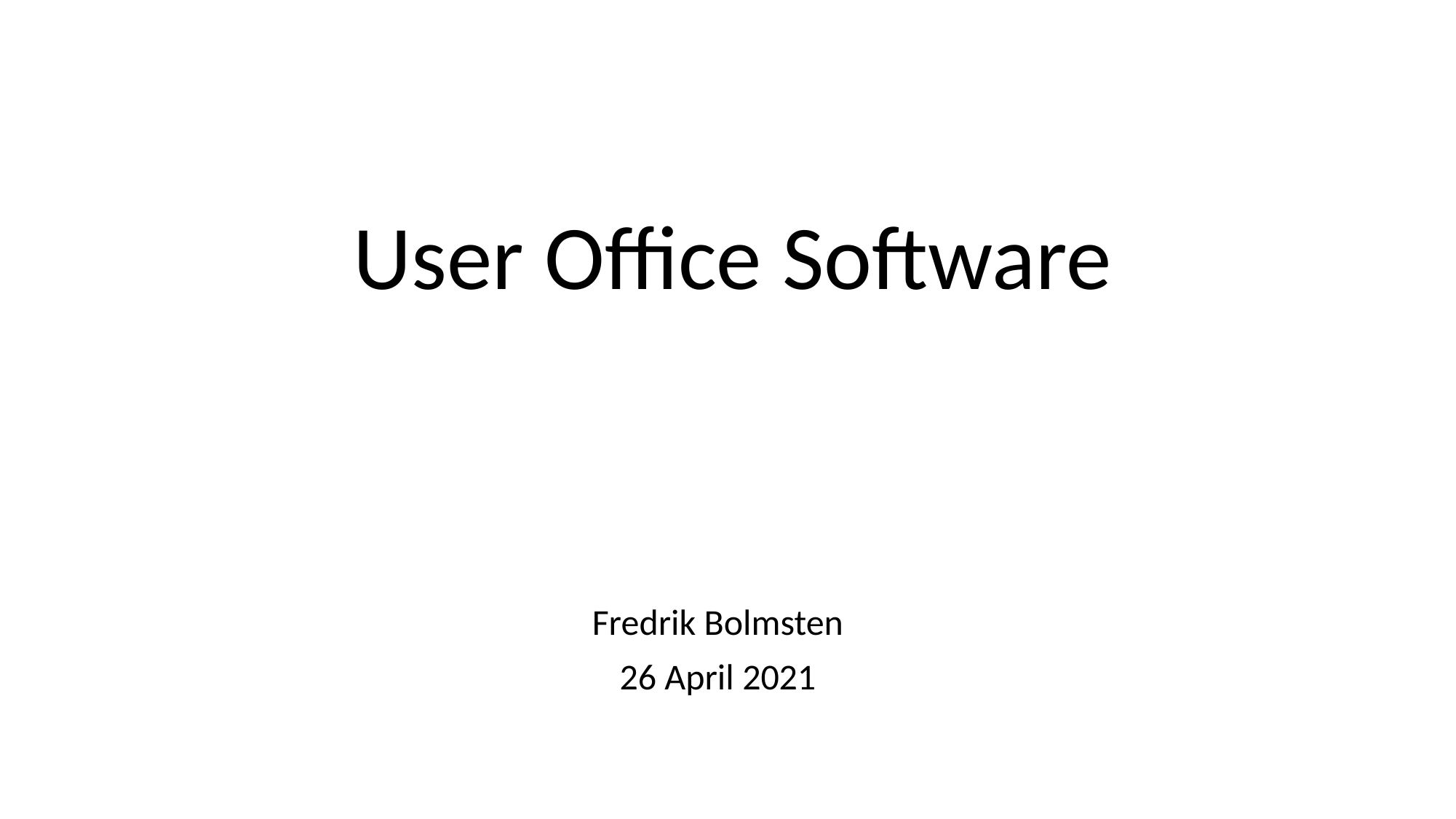

# User Office Software
Fredrik Bolmsten
26 April 2021